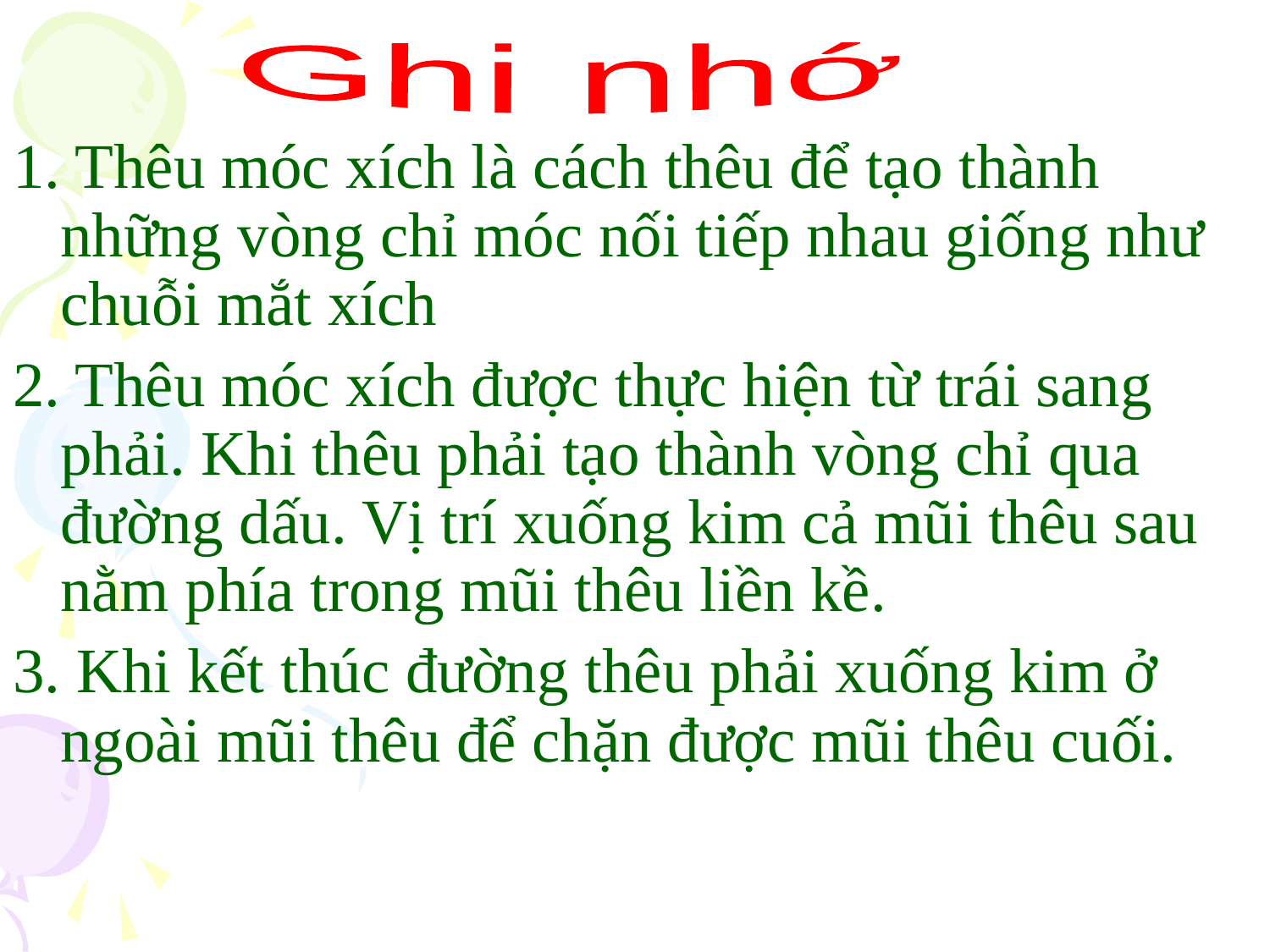

Ghi nhớ
1. Thêu móc xích là cách thêu để tạo thành những vòng chỉ móc nối tiếp nhau giống như chuỗi mắt xích
2. Thêu móc xích được thực hiện từ trái sang phải. Khi thêu phải tạo thành vòng chỉ qua đường dấu. Vị trí xuống kim cả mũi thêu sau nằm phía trong mũi thêu liền kề.
3. Khi kết thúc đường thêu phải xuống kim ở ngoài mũi thêu để chặn được mũi thêu cuối.